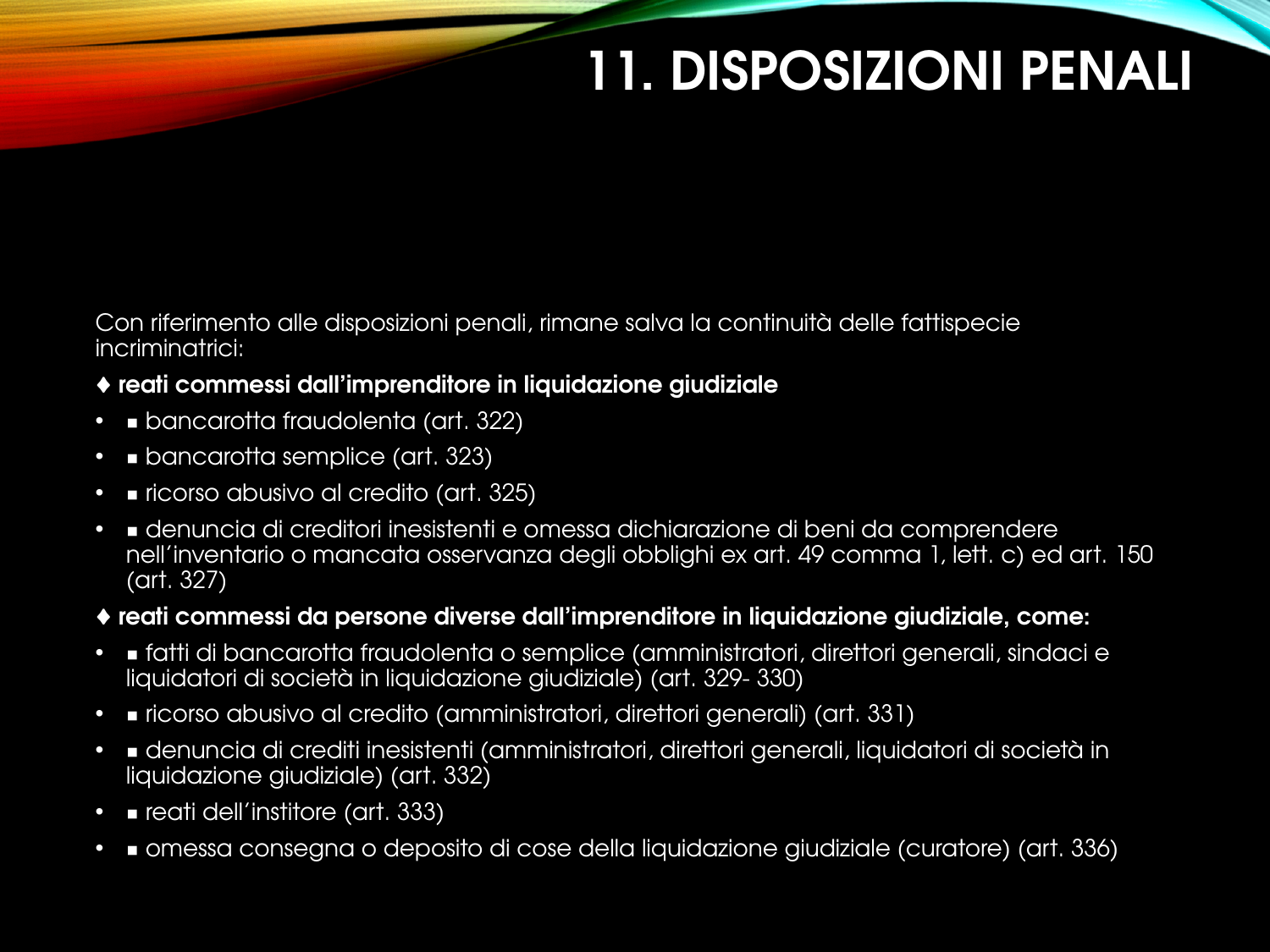

# 11. Disposizioni penali
Con riferimento alle disposizioni penali, rimane salva la continuità delle fattispecie incriminatrici:
♦ reati commessi dall’imprenditore in liquidazione giudiziale
▪ bancarotta fraudolenta (art. 322)
▪ bancarotta semplice (art. 323)
▪ ricorso abusivo al credito (art. 325)
▪ denuncia di creditori inesistenti e omessa dichiarazione di beni da comprendere nell’inventario o mancata osservanza degli obblighi ex art. 49 comma 1, lett. c) ed art. 150 (art. 327)
♦ reati commessi da persone diverse dall’imprenditore in liquidazione giudiziale, come:
▪ fatti di bancarotta fraudolenta o semplice (amministratori, direttori generali, sindaci e liquidatori di società in liquidazione giudiziale) (art. 329- 330)
▪ ricorso abusivo al credito (amministratori, direttori generali) (art. 331)
▪ denuncia di crediti inesistenti (amministratori, direttori generali, liquidatori di società in liquidazione giudiziale) (art. 332)
▪ reati dell’institore (art. 333)
▪ omessa consegna o deposito di cose della liquidazione giudiziale (curatore) (art. 336)